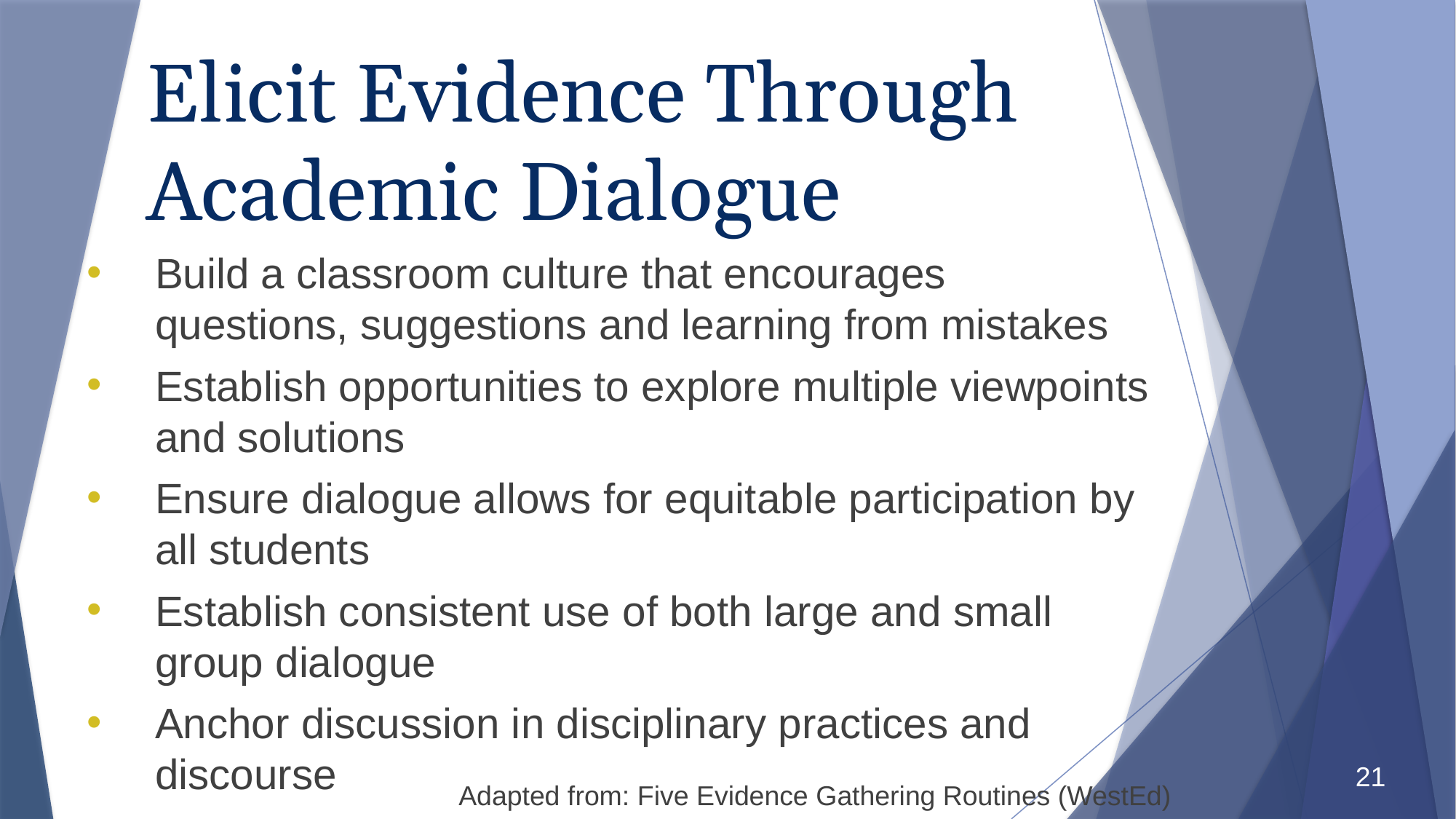

# Elicit Evidence Through Academic Dialogue
Build a classroom culture that encourages questions, suggestions and learning from mistakes
Establish opportunities to explore multiple viewpoints and solutions
Ensure dialogue allows for equitable participation by all students
Establish consistent use of both large and small group dialogue
Anchor discussion in disciplinary practices and discourse

21
Adapted from: Five Evidence Gathering Routines (WestEd)